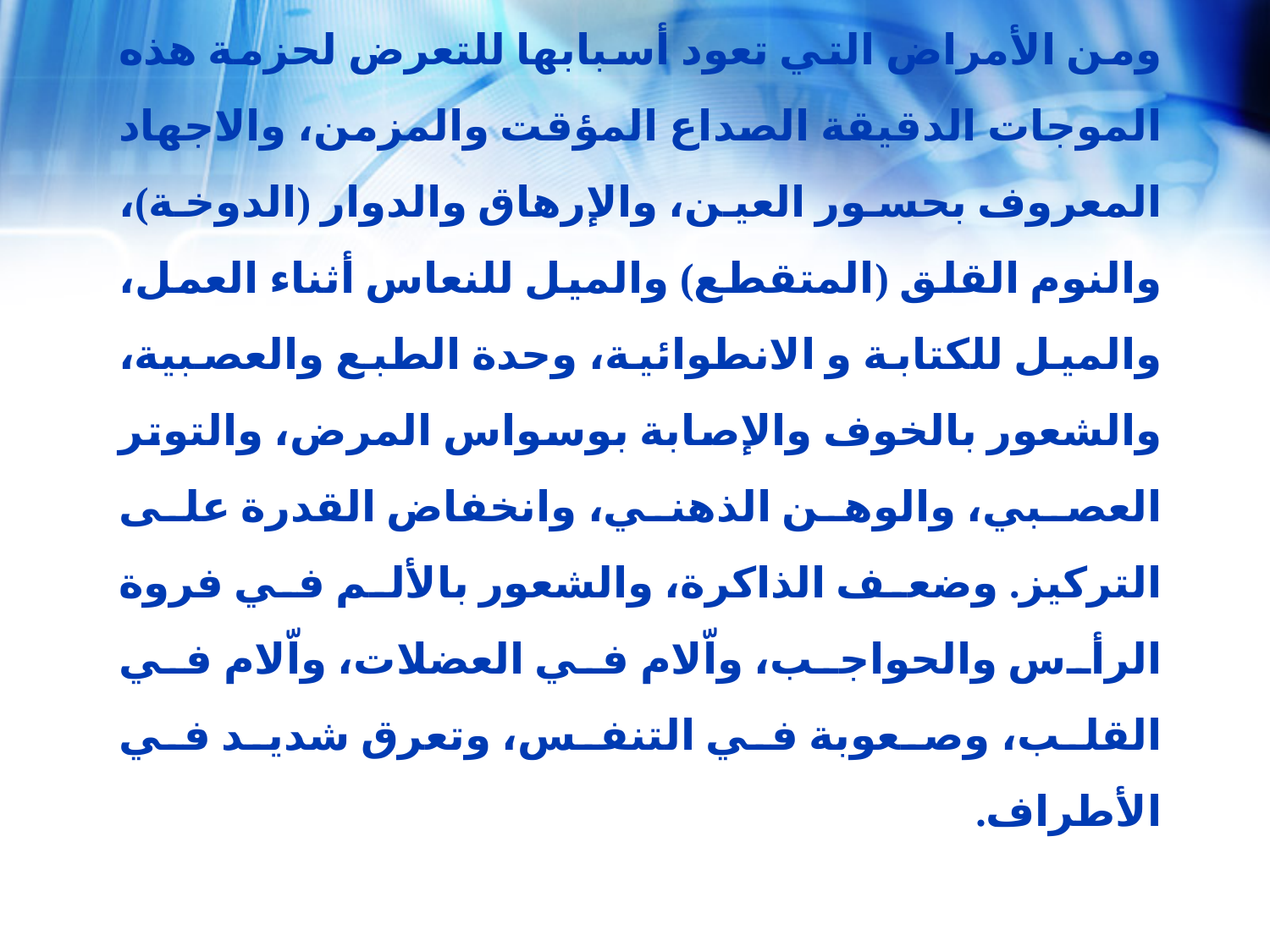

# ومن الأمراض التي تعود أسبابها للتعرض لحزمة هذه الموجات الدقيقة الصداع المؤقت والمزمن، والاجهاد المعروف بحسور العين، والإرهاق والدوار (الدوخة)، والنوم القلق (المتقطع) والميل للنعاس أثناء العمل، والميل للكتابة و الانطوائية، وحدة الطبع والعصبية، والشعور بالخوف والإصابة بوسواس المرض، والتوتر العصبي، والوهن الذهني، وانخفاض القدرة على التركيز. وضعف الذاكرة، والشعور بالألم في فروة الرأس والحواجب، واّلام في العضلات، واّلام في القلب، وصعوبة في التنفس، وتعرق شديد في الأطراف.